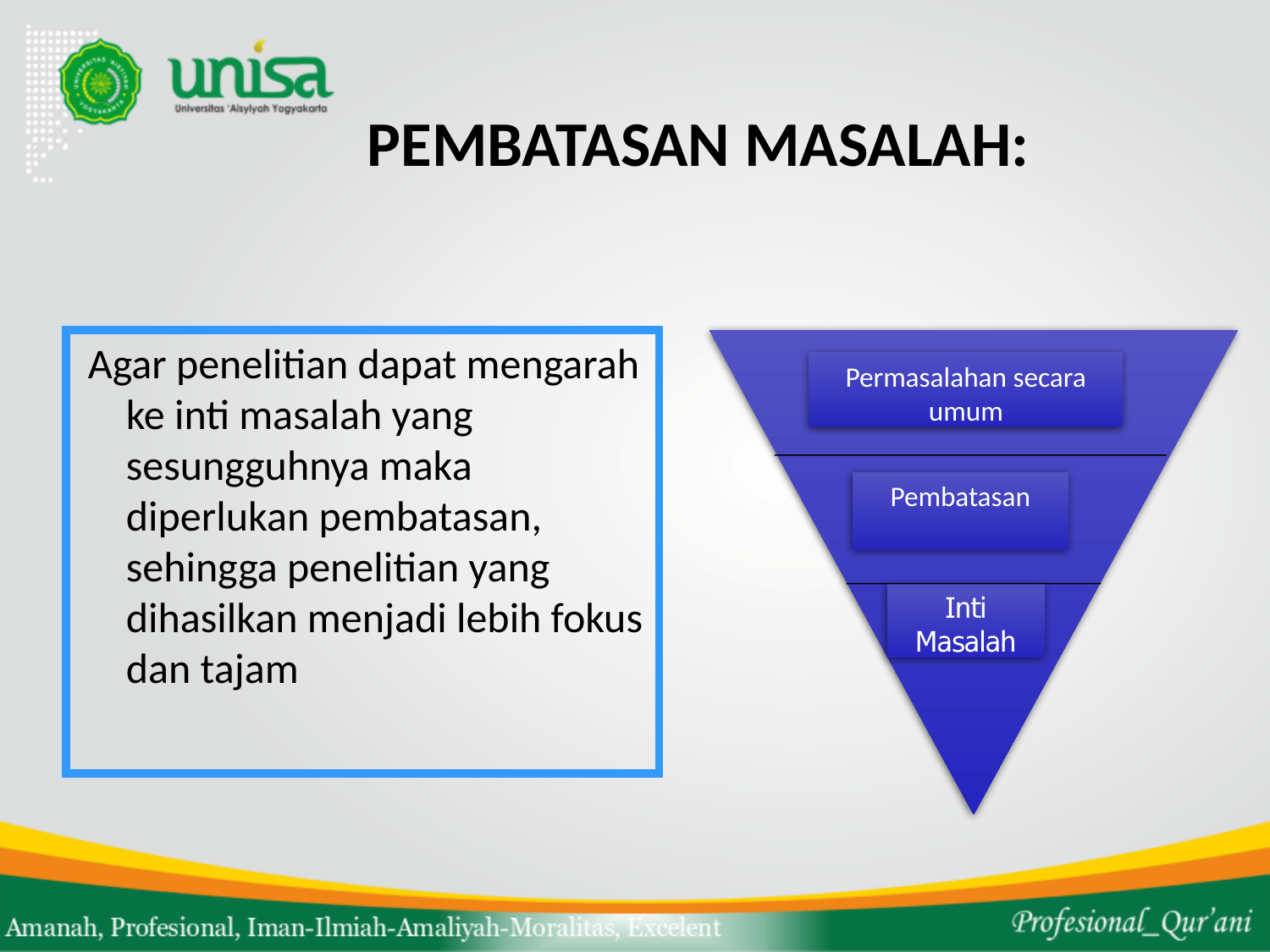

# PEMBATASAN MASALAH:
 Agar penelitian dapat mengarah ke inti masalah yang sesungguhnya maka diperlukan pembatasan, sehingga penelitian yang dihasilkan menjadi lebih fokus dan tajam

Permasalahan secara umum
Pembatasan
Inti Masalah